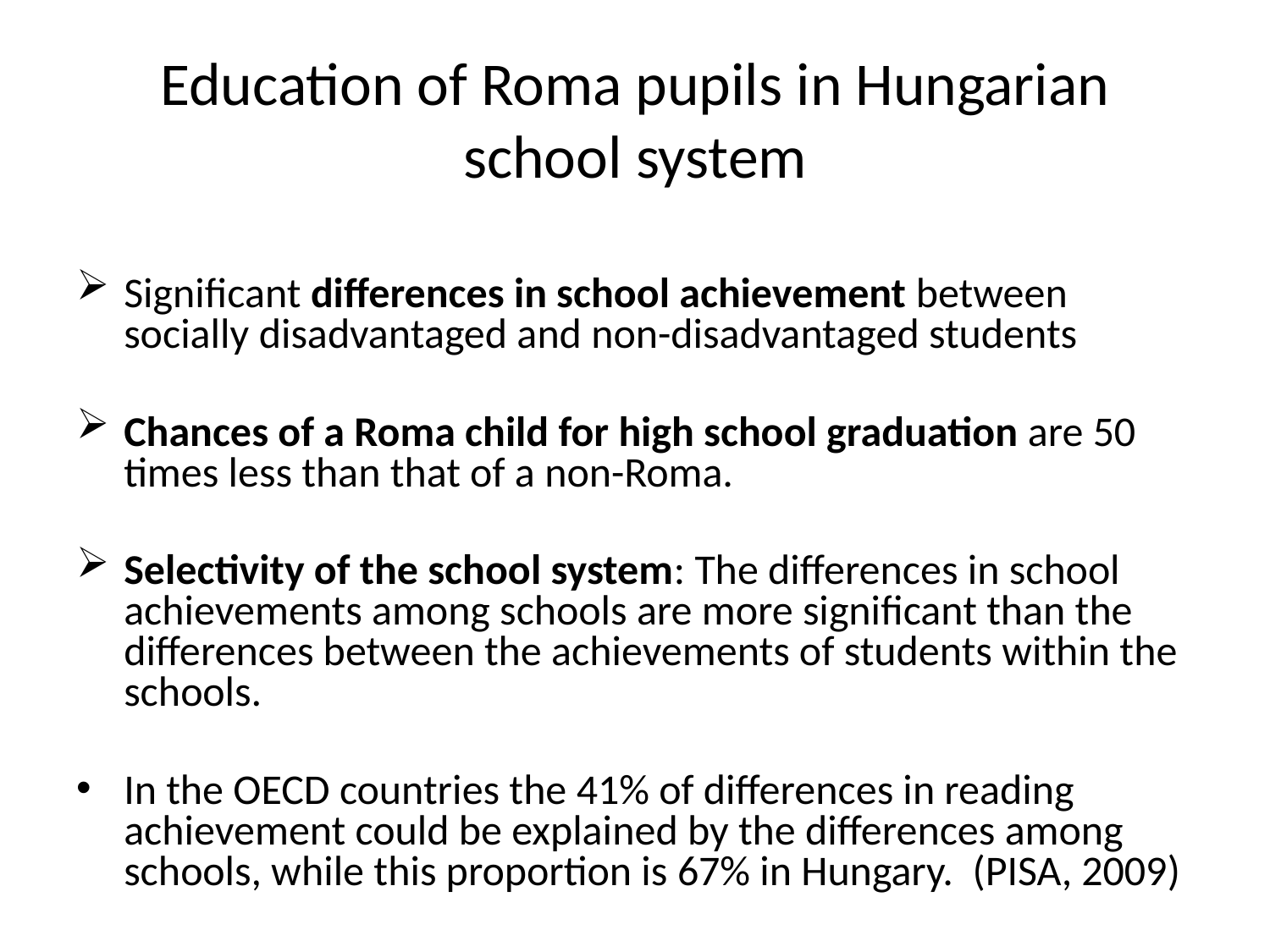

# Education of Roma pupils in Hungarian school system
Significant differences in school achievement between socially disadvantaged and non-disadvantaged students

Chances of a Roma child for high school graduation are 50 times less than that of a non-Roma.

Selectivity of the school system: The differences in school achievements among schools are more significant than the differences between the achievements of students within the schools.

In the OECD countries the 41% of differences in reading achievement could be explained by the differences among schools, while this proportion is 67% in Hungary.  (PISA, 2009)